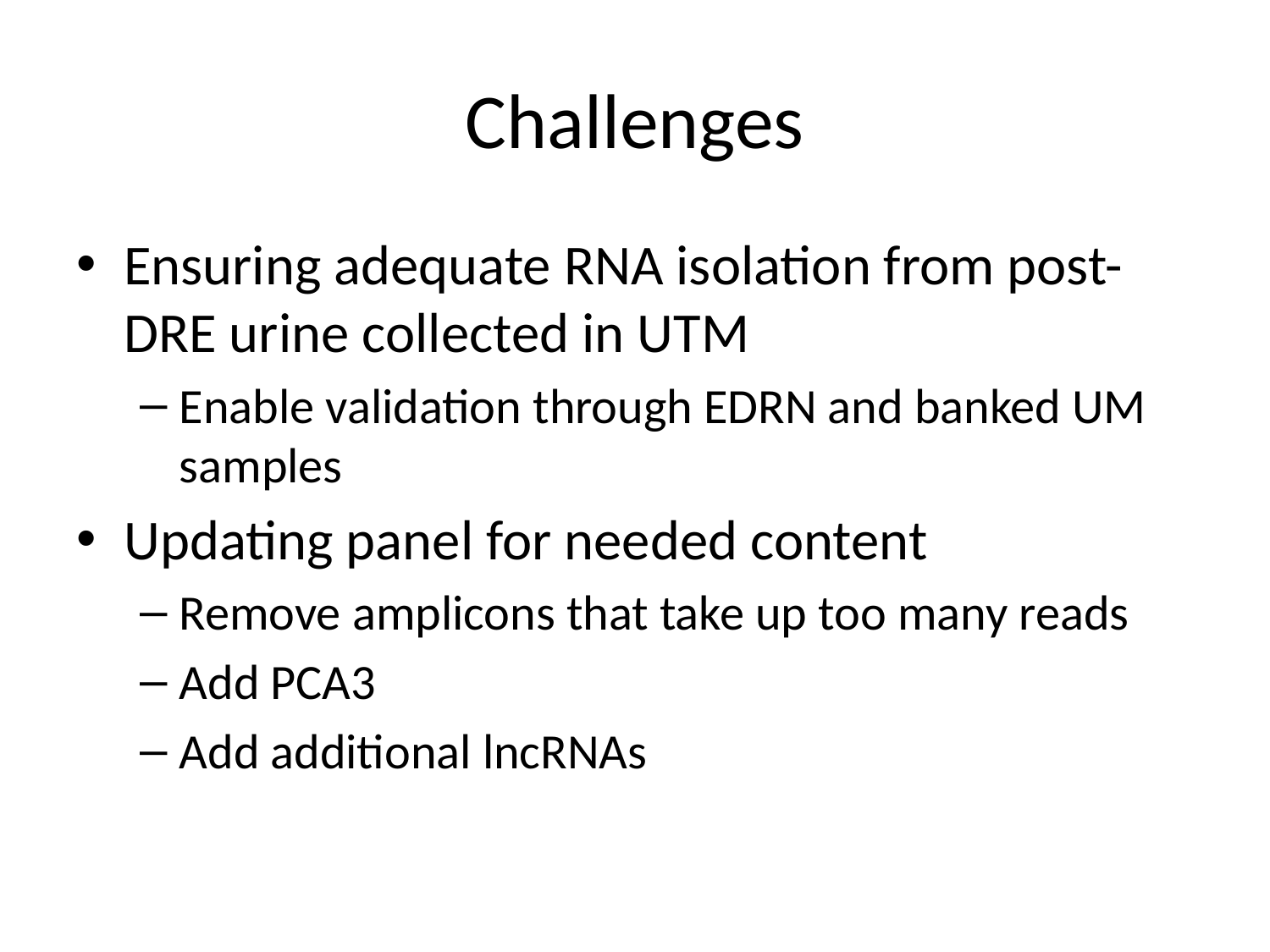

# Challenges
Ensuring adequate RNA isolation from post-DRE urine collected in UTM
Enable validation through EDRN and banked UM samples
Updating panel for needed content
Remove amplicons that take up too many reads
Add PCA3
Add additional lncRNAs